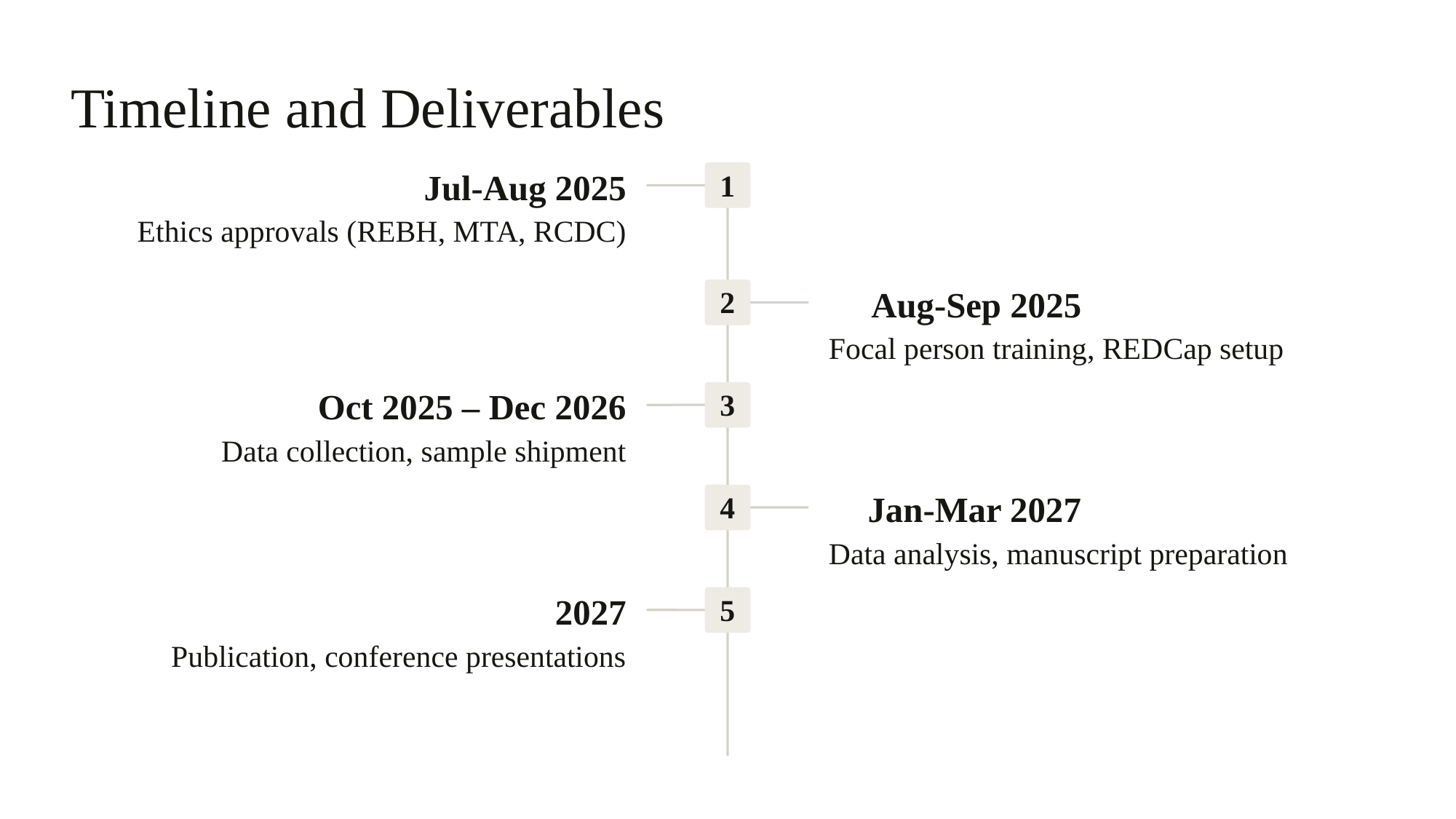

Timeline and Deliverables

1
Jul-Aug 2025

Ethics approvals (REBH, MTA, RCDC)

2
Aug-Sep 2025

Focal person training, REDCap setup

3
Oct 2025 – Dec 2026

Data collection, sample shipment

4
Jan-Mar 2027

Data analysis, manuscript preparation

5
2027

Publication, conference presentations